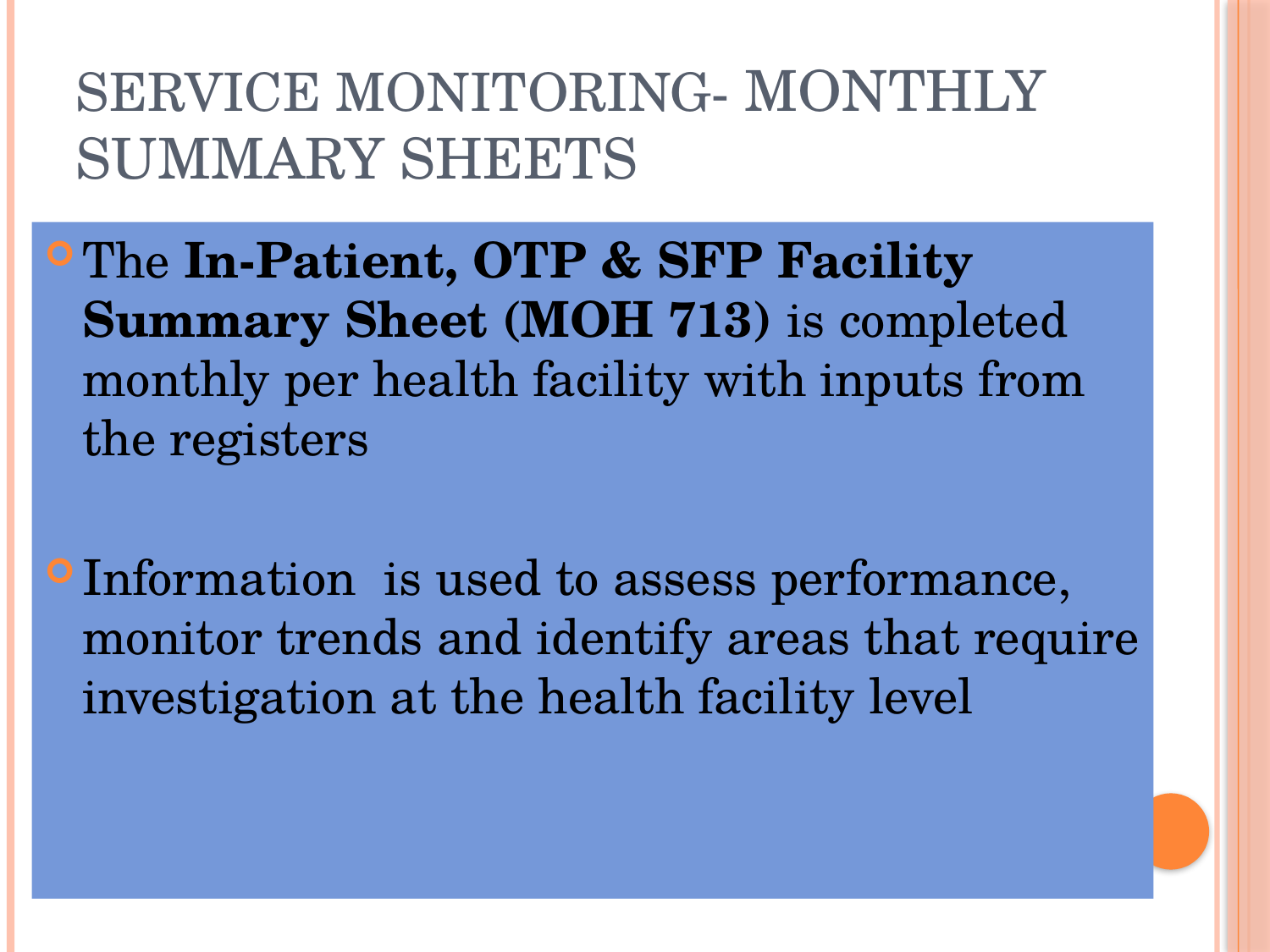

# SERVICE MONITORING- monthly summary sheets
The In-Patient, OTP & SFP Facility Summary Sheet (MOH 713) is completed monthly per health facility with inputs from the registers

Information  is used to assess performance, monitor trends and identify areas that require investigation at the health facility level